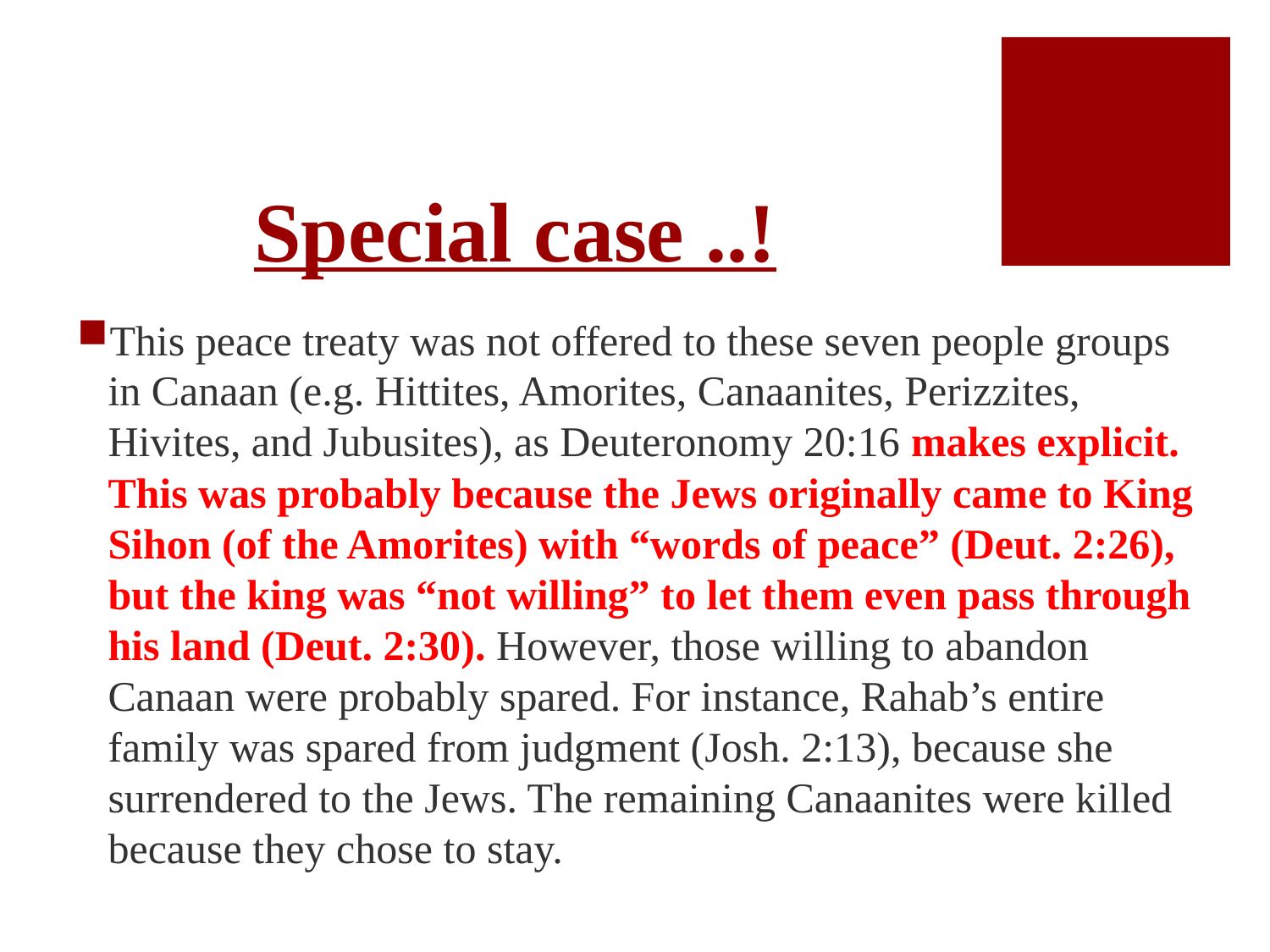

# Special case ..!
This peace treaty was not offered to these seven people groups in Canaan (e.g. Hittites, Amorites, Canaanites, Perizzites, Hivites, and Jubusites), as Deuteronomy 20:16 makes explicit. This was probably because the Jews originally came to King Sihon (of the Amorites) with “words of peace” (Deut. 2:26), but the king was “not willing” to let them even pass through his land (Deut. 2:30). However, those willing to abandon Canaan were probably spared. For instance, Rahab’s entire family was spared from judgment (Josh. 2:13), because she surrendered to the Jews. The remaining Canaanites were killed because they chose to stay.